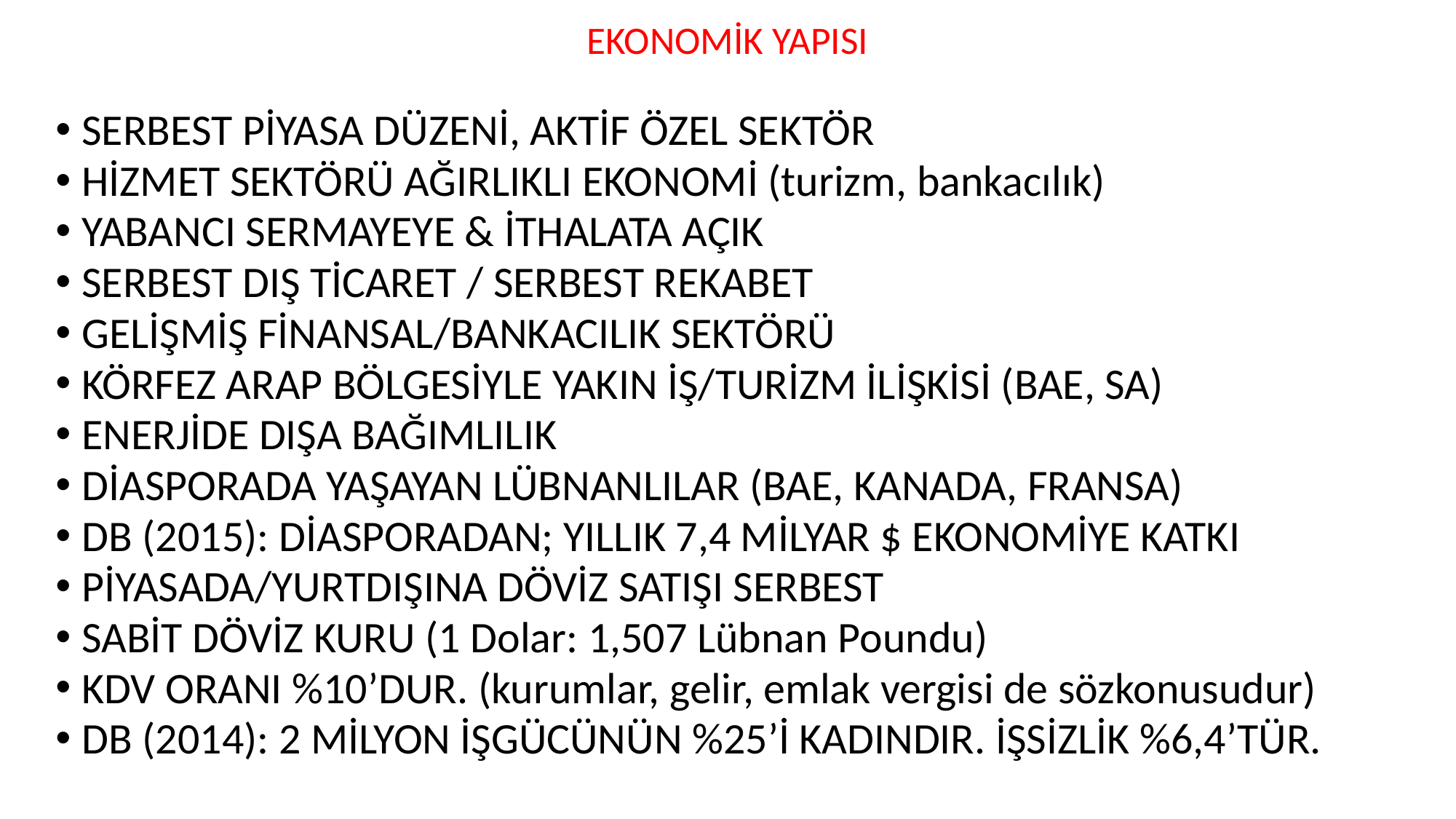

# EKONOMİK YAPISI
SERBEST PİYASA DÜZENİ, AKTİF ÖZEL SEKTÖR
HİZMET SEKTÖRÜ AĞIRLIKLI EKONOMİ (turizm, bankacılık)
YABANCI SERMAYEYE & İTHALATA AÇIK
SERBEST DIŞ TİCARET / SERBEST REKABET
GELİŞMİŞ FİNANSAL/BANKACILIK SEKTÖRÜ
KÖRFEZ ARAP BÖLGESİYLE YAKIN İŞ/TURİZM İLİŞKİSİ (BAE, SA)
ENERJİDE DIŞA BAĞIMLILIK
DİASPORADA YAŞAYAN LÜBNANLILAR (BAE, KANADA, FRANSA)
DB (2015): DİASPORADAN; YILLIK 7,4 MİLYAR $ EKONOMİYE KATKI
PİYASADA/YURTDIŞINA DÖVİZ SATIŞI SERBEST
SABİT DÖVİZ KURU (1 Dolar: 1,507 Lübnan Poundu)
KDV ORANI %10’DUR. (kurumlar, gelir, emlak vergisi de sözkonusudur)
DB (2014): 2 MİLYON İŞGÜCÜNÜN %25’İ KADINDIR. İŞSİZLİK %6,4’TÜR.